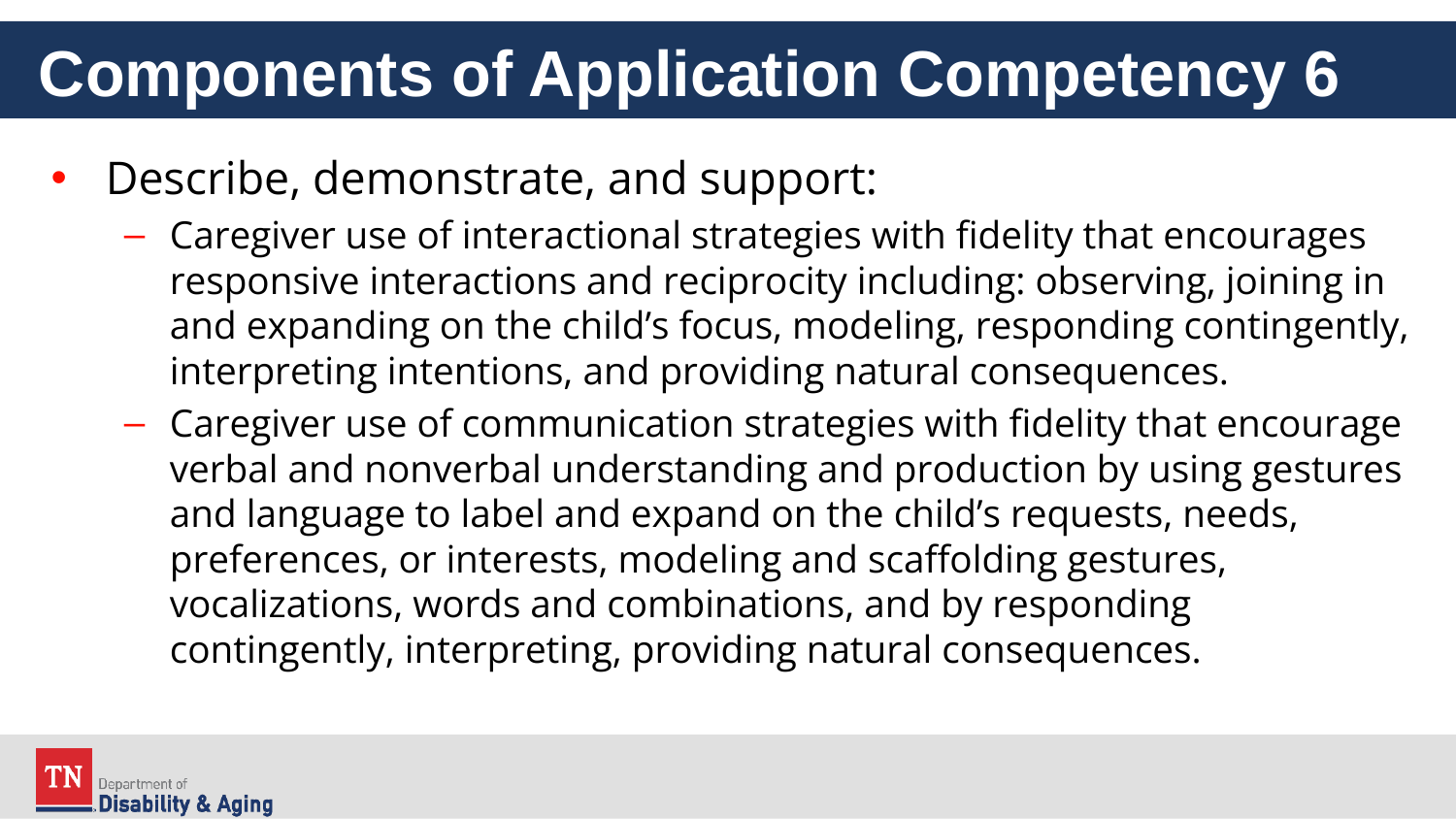

# Components of Application Competency 6
Describe, demonstrate, and support:
Caregiver use of interactional strategies with fidelity that encourages responsive interactions and reciprocity including: observing, joining in and expanding on the child’s focus, modeling, responding contingently, interpreting intentions, and providing natural consequences.
Caregiver use of communication strategies with fidelity that encourage verbal and nonverbal understanding and production by using gestures and language to label and expand on the child’s requests, needs, preferences, or interests, modeling and scaffolding gestures, vocalizations, words and combinations, and by responding contingently, interpreting, providing natural consequences.